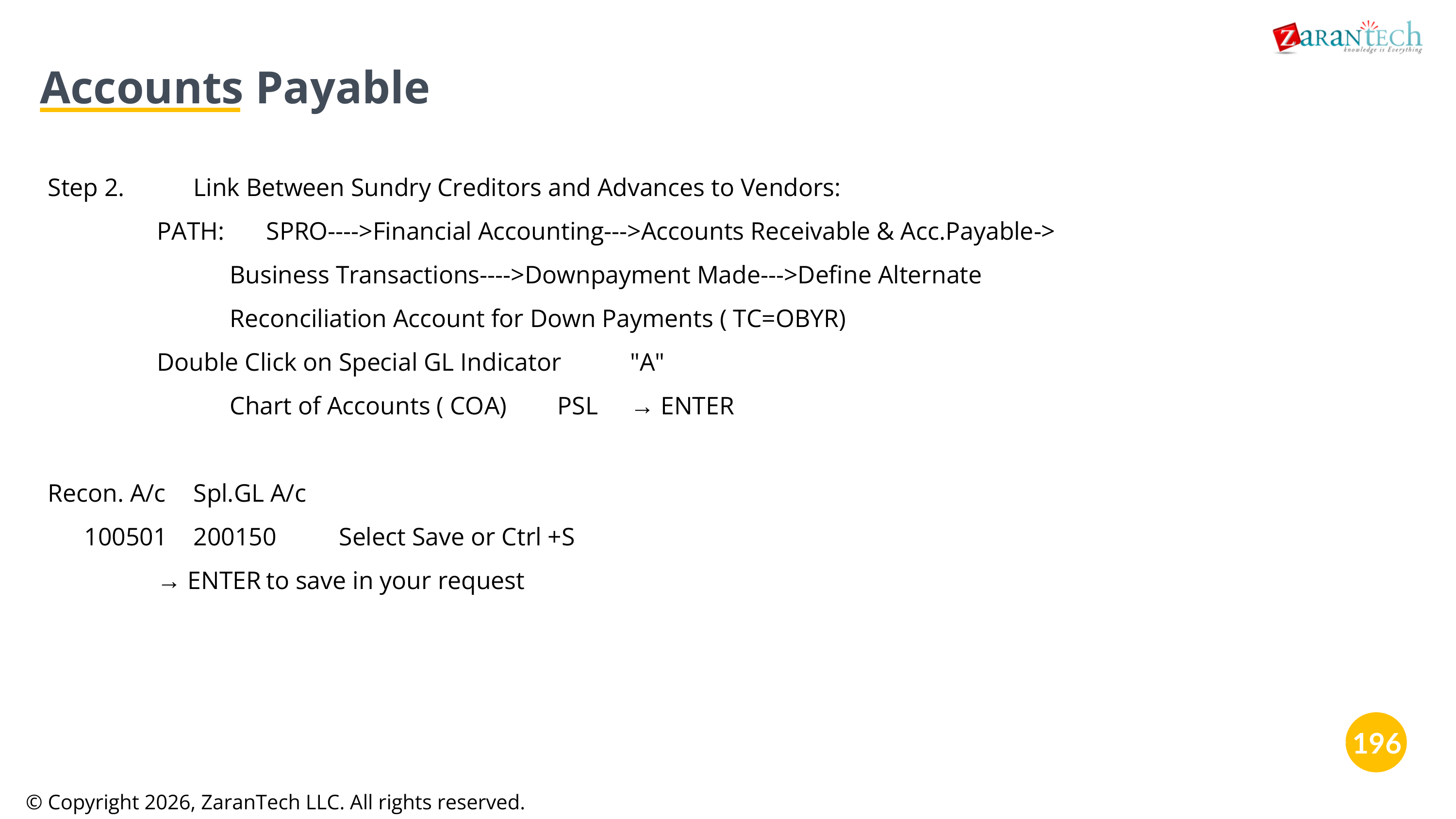

Accounts Payable

Step 2.	Link Between Sundry Creditors and Advances to Vendors:
PATH:	SPRO---->Financial Accounting--->Accounts Receivable & Acc.Payable->
Business Transactions---->Downpayment Made--->Define Alternate
Reconciliation Account for Down Payments ( TC=OBYR)
Double Click on Special GL Indicator	"A"
Chart of Accounts ( COA)	PSL	→ ENTER

Recon. A/c	Spl.GL A/c
100501	200150	Select Save or Ctrl +S
→ ENTER	to save in your request

196
196
© Copyright 2026, ZaranTech LLC. All rights reserved.